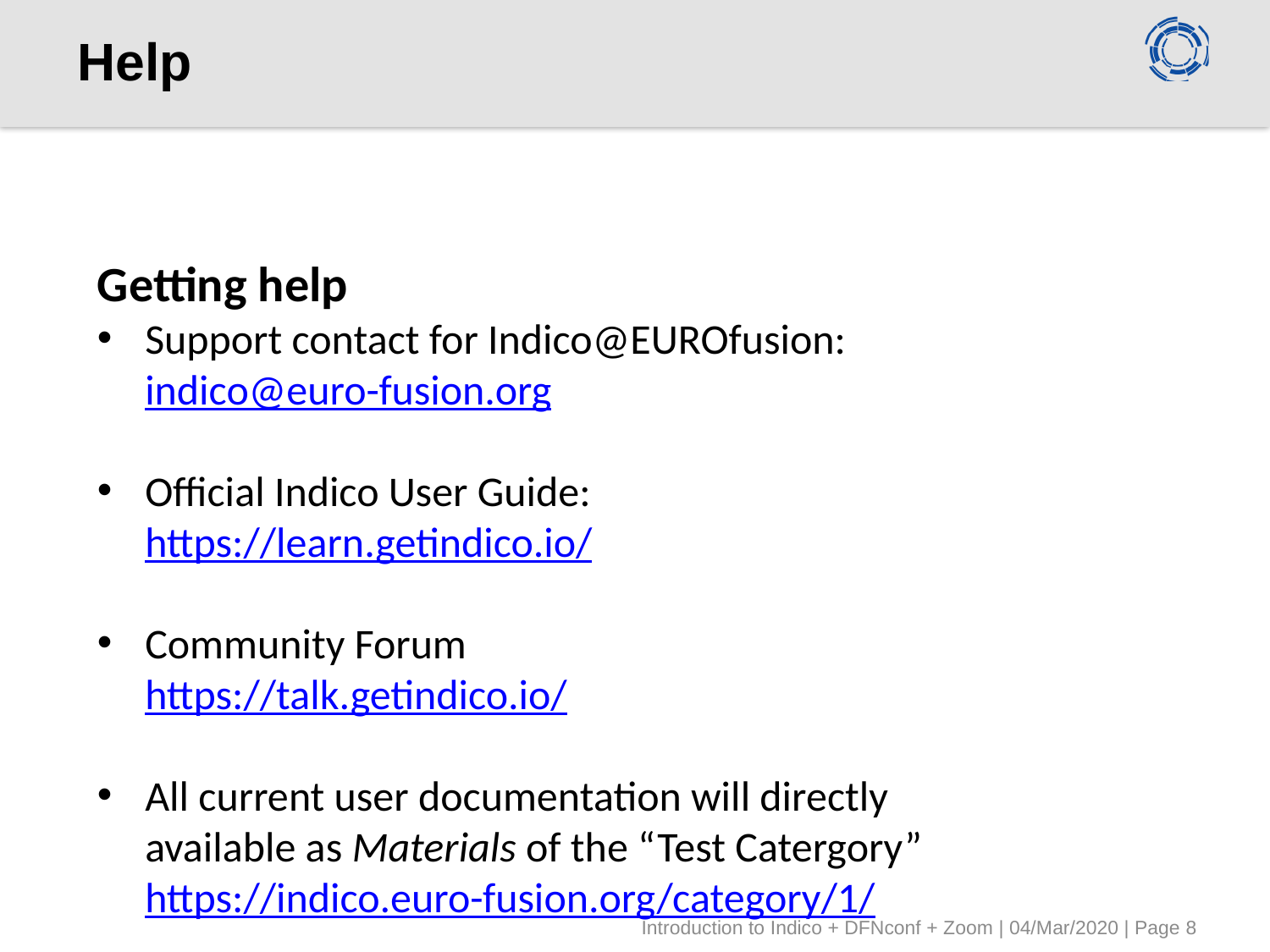

# Help

Getting help
Support contact for Indico@EUROfusion: indico@euro-fusion.org

Official Indico User Guide: https://learn.getindico.io/

Community Forum
https://talk.getindico.io/

All current user documentation will directly available as Materials of the “Test Catergory”
https://indico.euro-fusion.org/category/1/
Introduction to Indico + DFNconf + Zoom | 04/Mar/2020 | Page 8